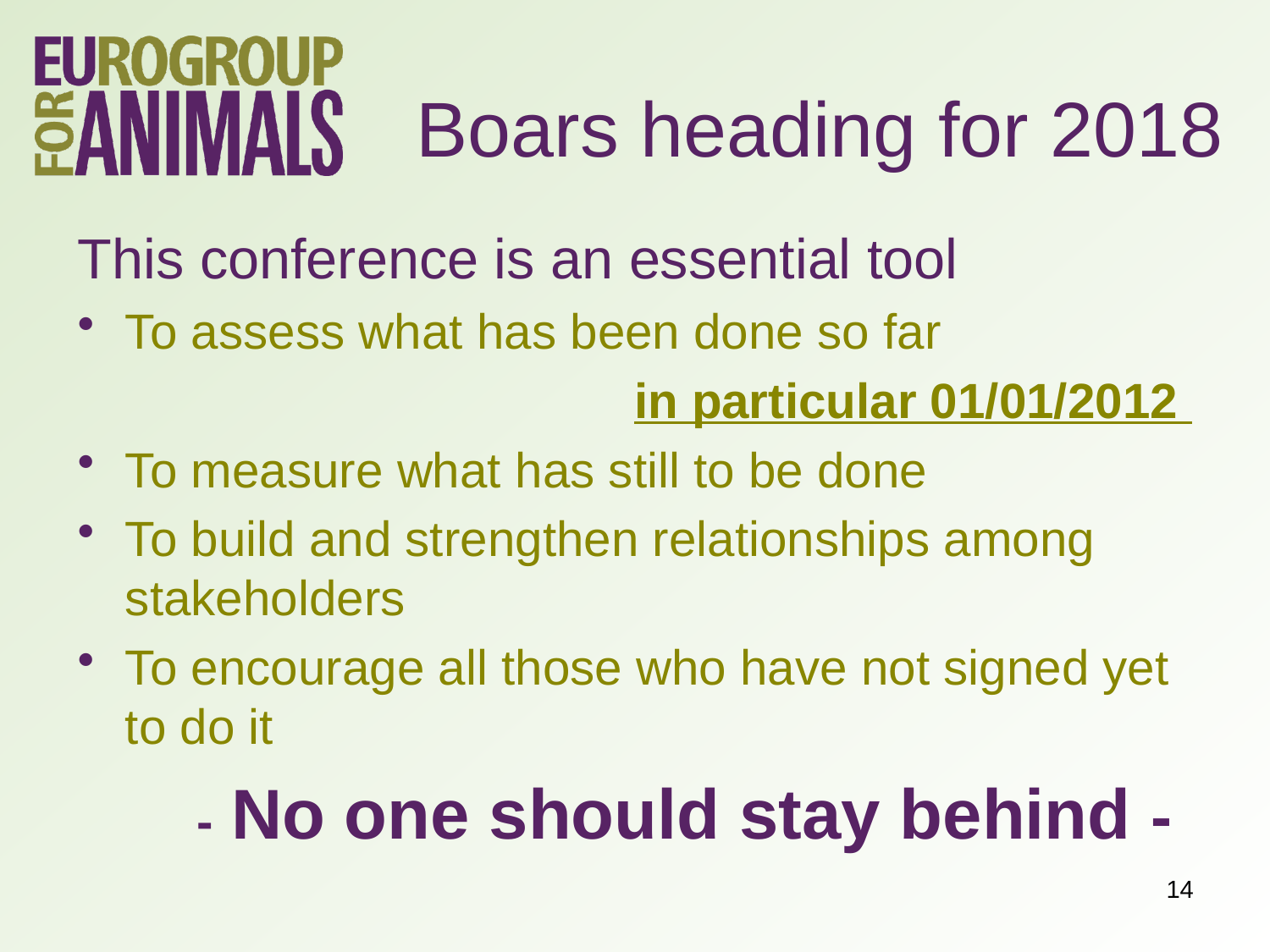

# Boars heading for 2018
This conference is an essential tool
To assess what has been done so far
		                      in particular 01/01/2012
To measure what has still to be done
To build and strengthen relationships among stakeholders
To encourage all those who have not signed yet to do it
       - No one should stay behind -
14